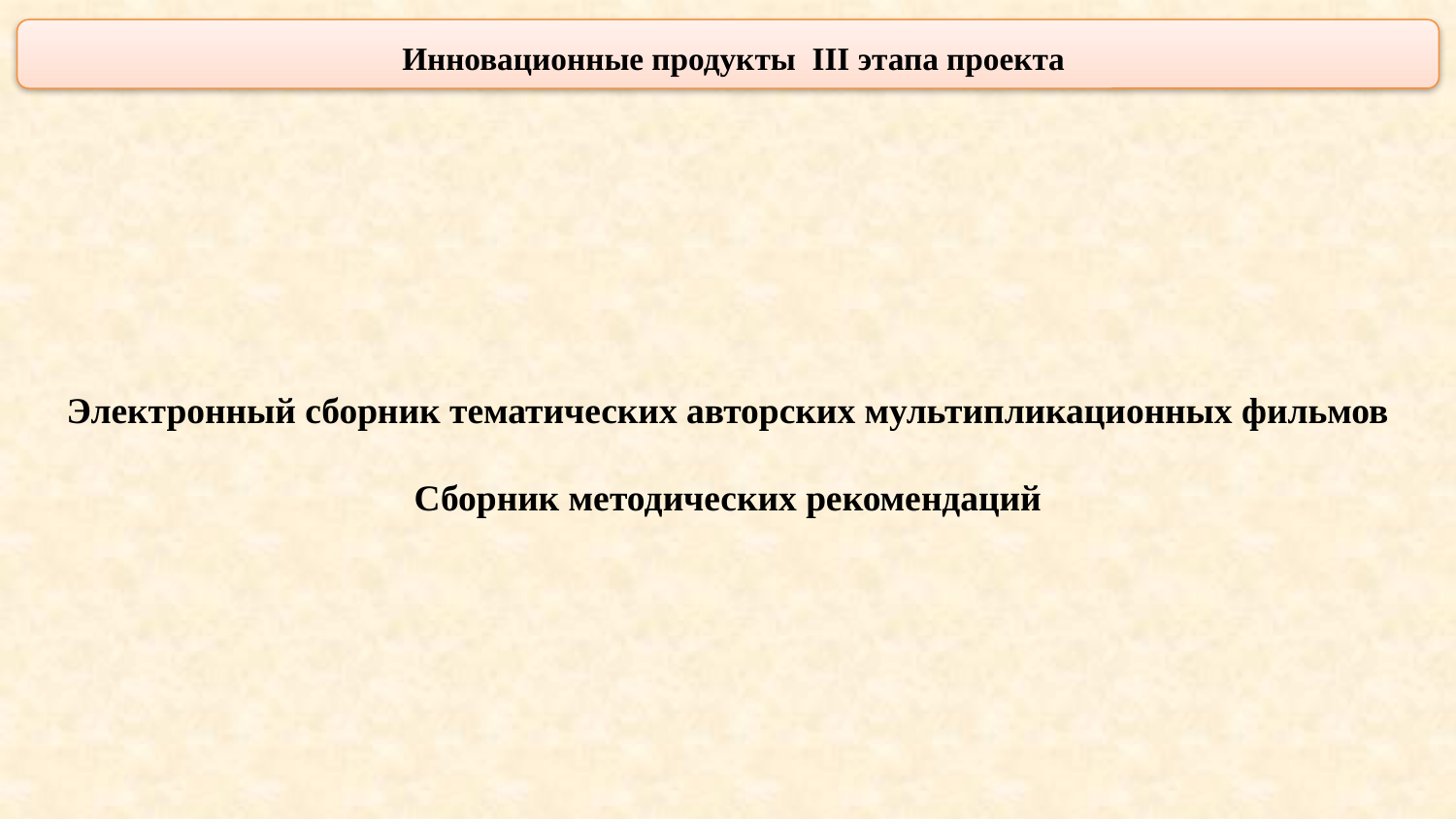

Инновационные продукты  III этапа проекта
Электронный сборник тематических авторских мультипликационных фильмов

Сборник методических рекомендаций